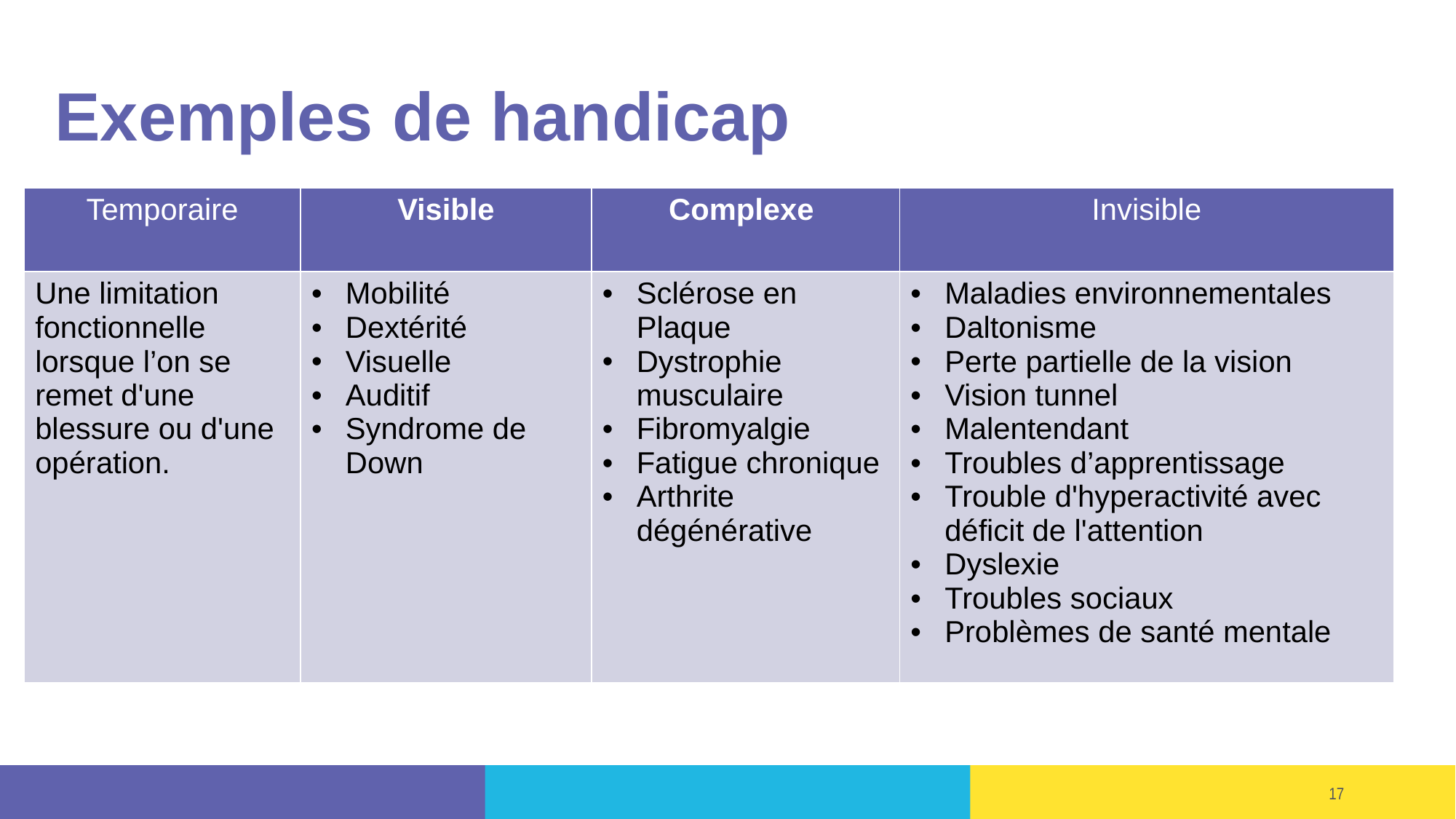

# Exemples de handicap
| Temporaire | Visible | Complexe | Invisible |
| --- | --- | --- | --- |
| Une limitation fonctionnelle lorsque l’on se remet d'une blessure ou d'une opération. | Mobilité Dextérité Visuelle Auditif Syndrome de Down | Sclérose en Plaque Dystrophie musculaire Fibromyalgie Fatigue chronique Arthrite dégénérative | Maladies environnementales Daltonisme Perte partielle de la vision Vision tunnel Malentendant Troubles d’apprentissage Trouble d'hyperactivité avec déficit de l'attention Dyslexie Troubles sociaux Problèmes de santé mentale |
17